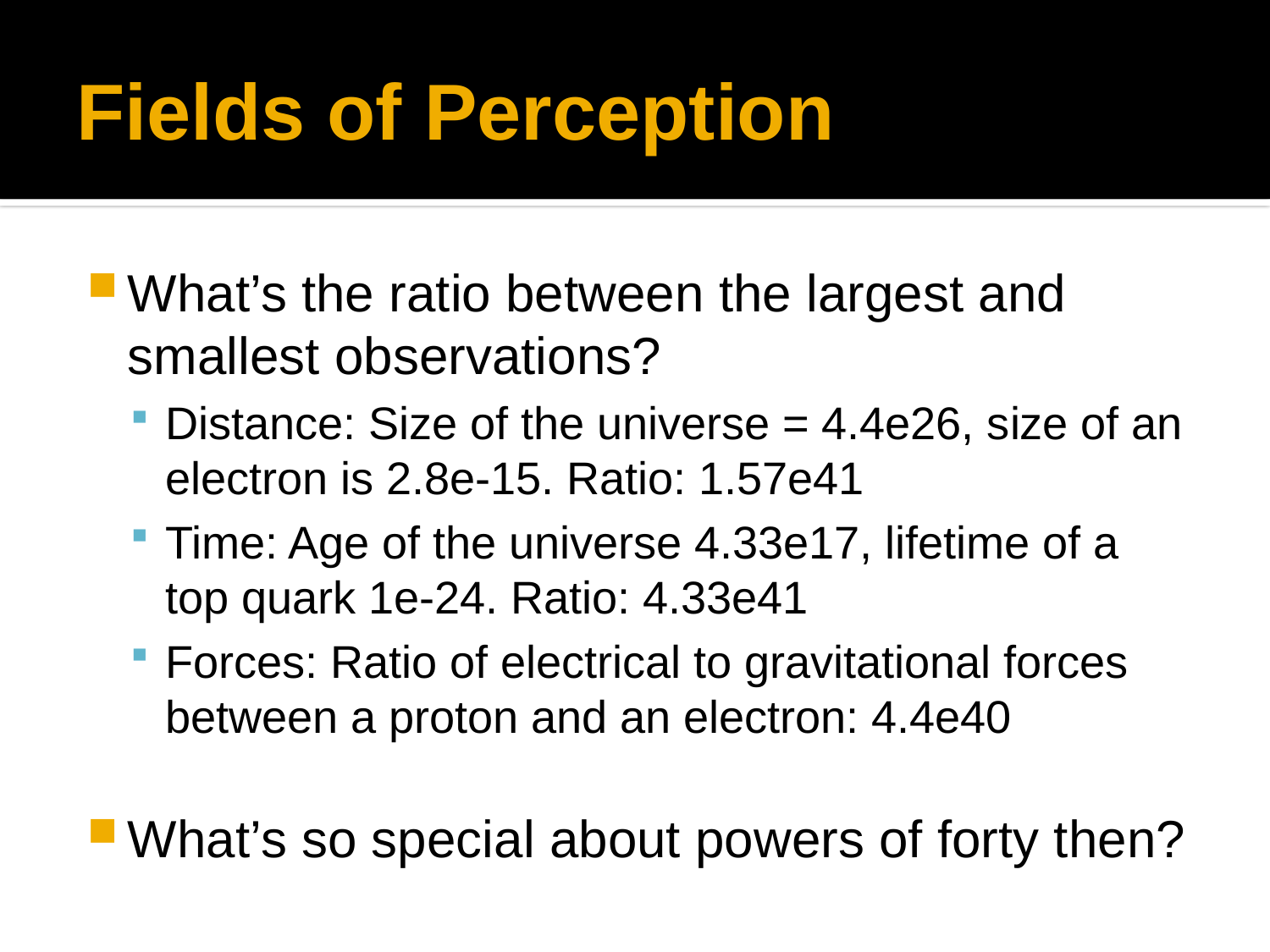

# Fields of Perception
What’s the ratio between the largest and smallest observations?
Distance: Size of the universe = 4.4e26, size of an electron is 2.8e-15. Ratio: 1.57e41
Time: Age of the universe 4.33e17, lifetime of a top quark 1e-24. Ratio: 4.33e41
Forces: Ratio of electrical to gravitational forces between a proton and an electron: 4.4e40

What’s so special about powers of forty then?